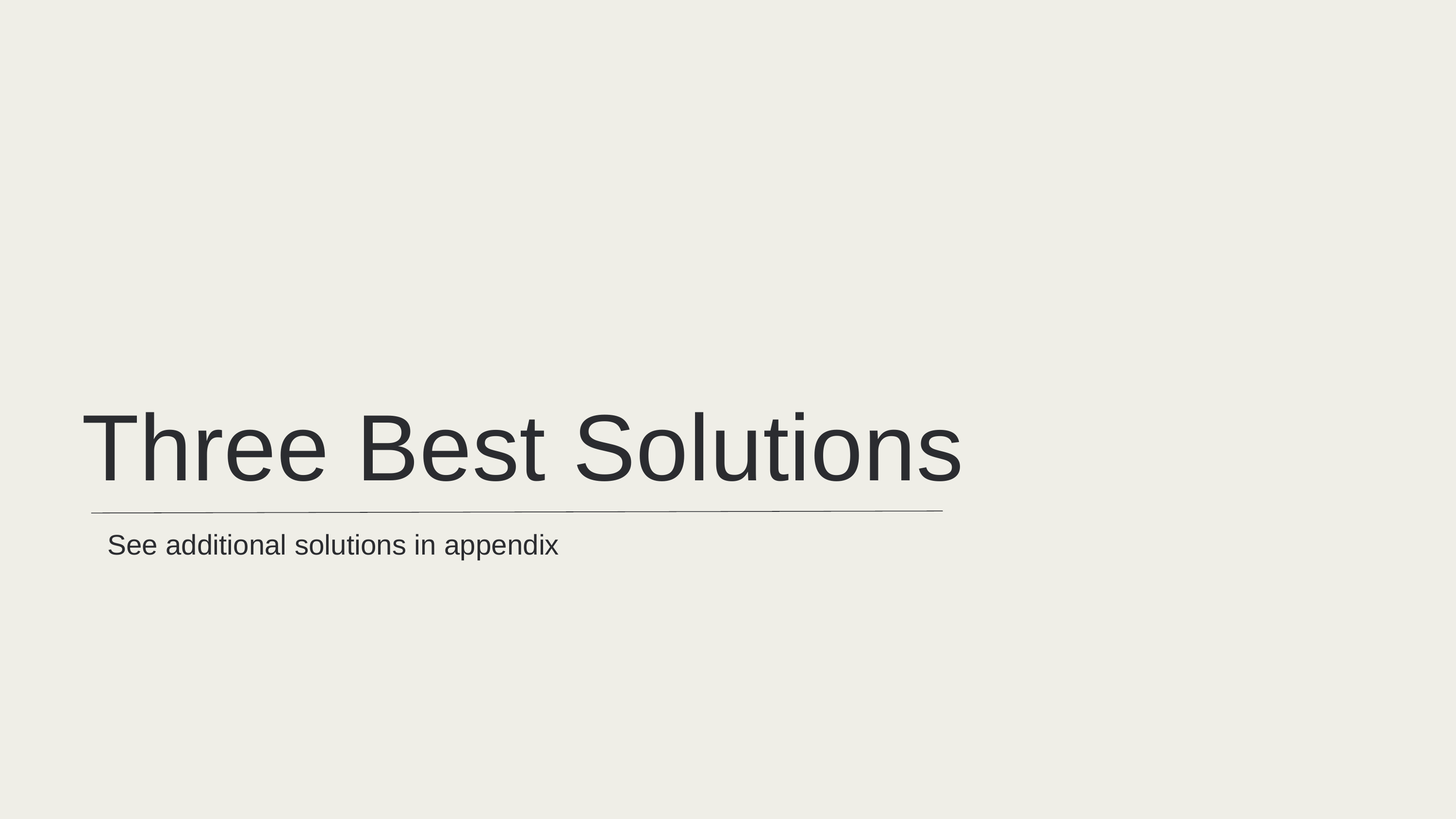

Three Best Solutions

See additional solutions in appendix